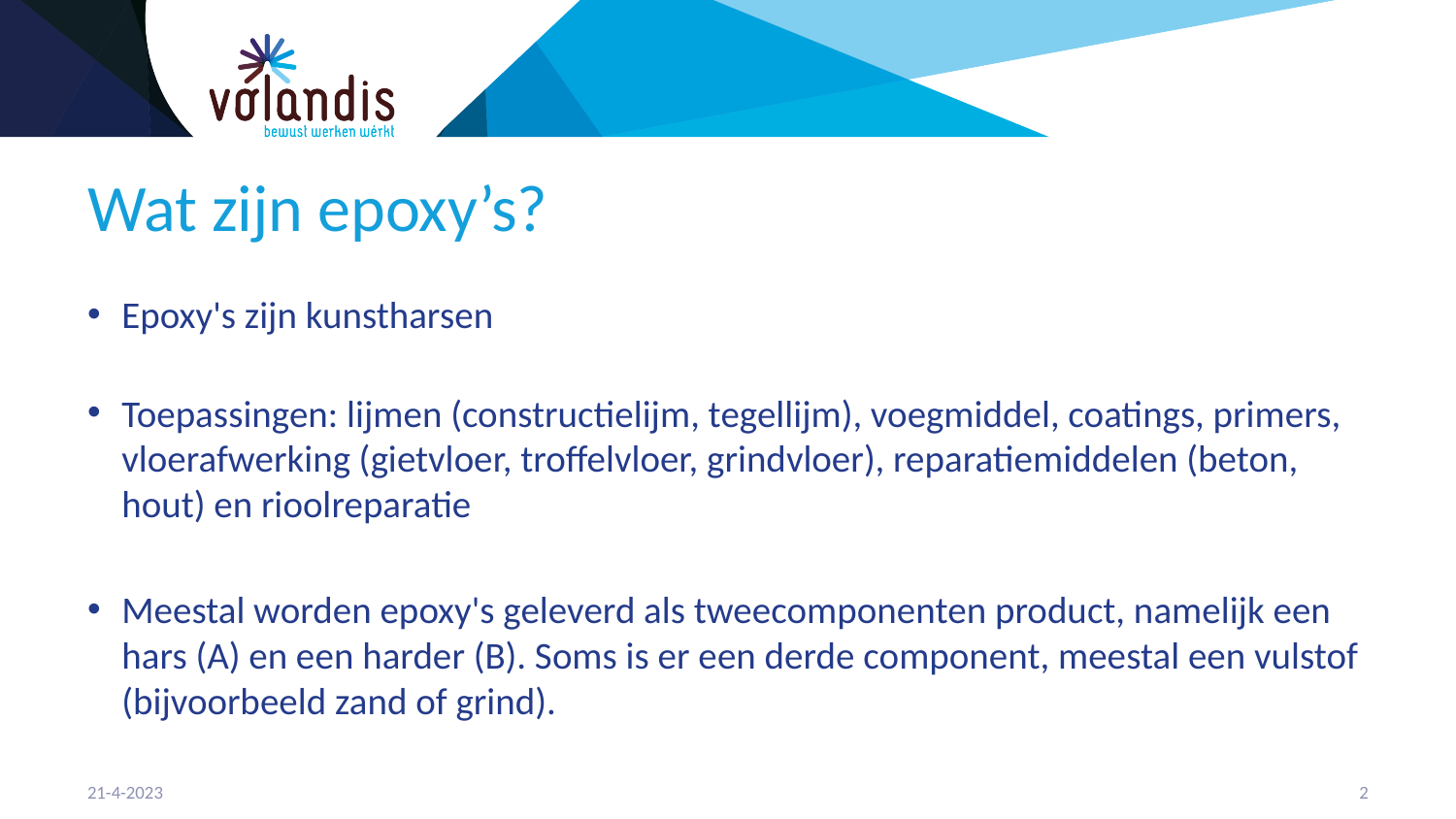

# Wat zijn epoxy’s?
Epoxy's zijn kunstharsen
Toepassingen: lijmen (constructielijm, tegellijm), voegmiddel, coatings, primers, vloerafwerking (gietvloer, troffelvloer, grindvloer), reparatiemiddelen (beton, hout) en rioolreparatie

Meestal worden epoxy's geleverd als tweecomponenten product, namelijk een hars (A) en een harder (B). Soms is er een derde component, meestal een vulstof (bijvoorbeeld zand of grind).

21-4-2023
2